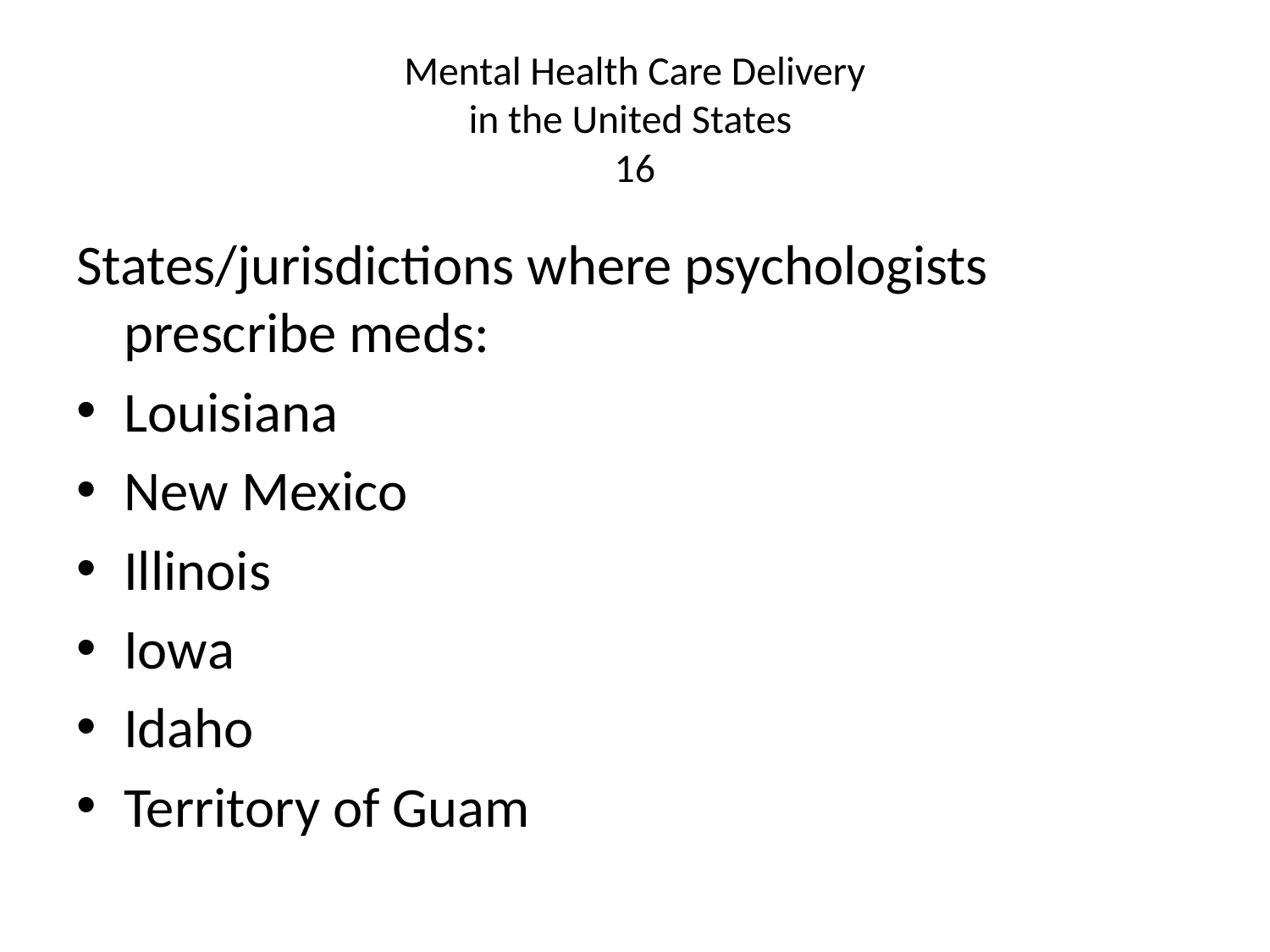

# Mental Health Care Delivery in the United States 16
States/jurisdictions where psychologists prescribe meds:
Louisiana
New Mexico
Illinois
Iowa
Idaho
Territory of Guam